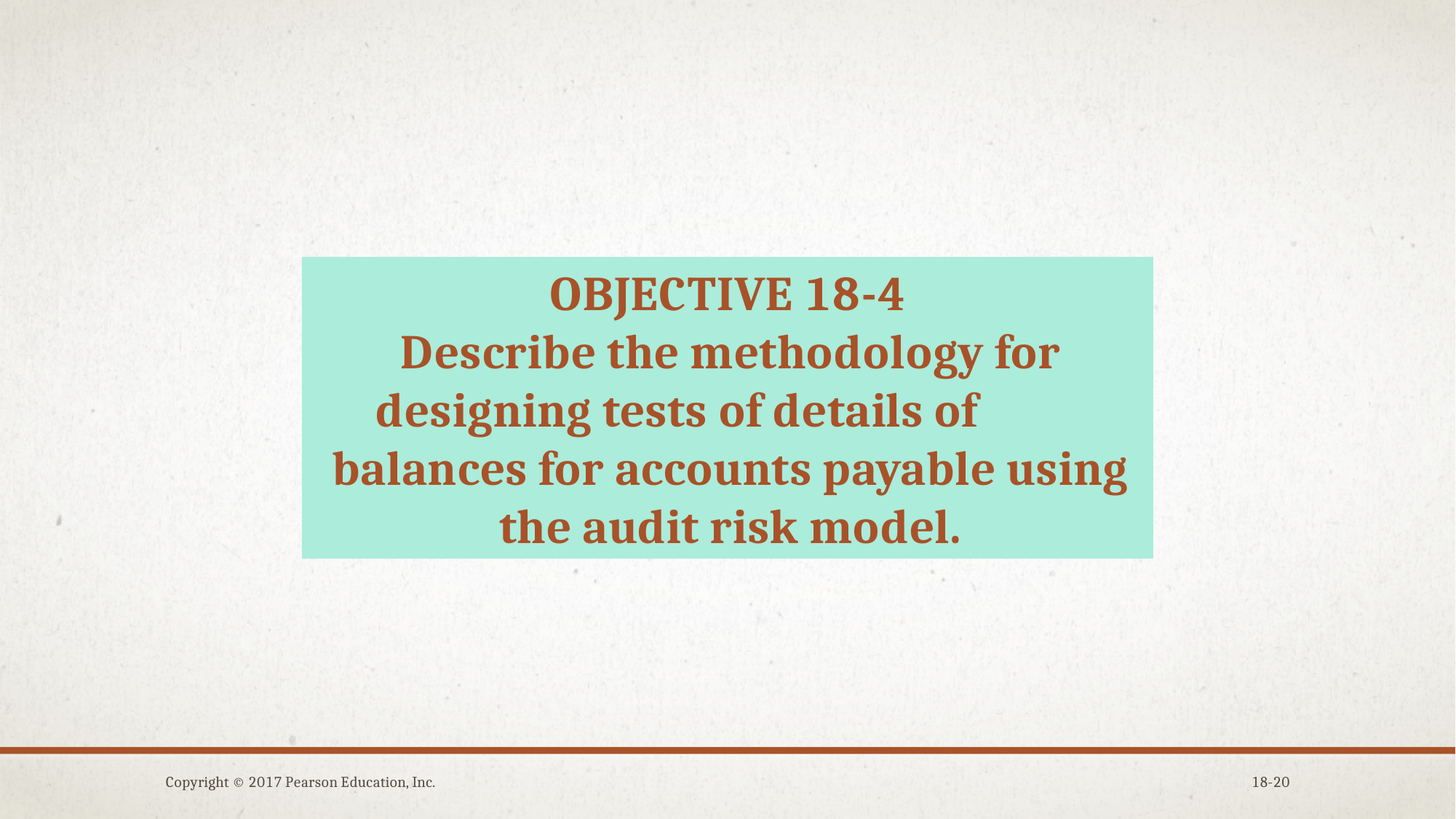

OBJECTIVE 18-4
Describe the methodology for designing tests of details of           balances for accounts payable using the audit risk model.
Copyright © 2017 Pearson Education, Inc.
18-20